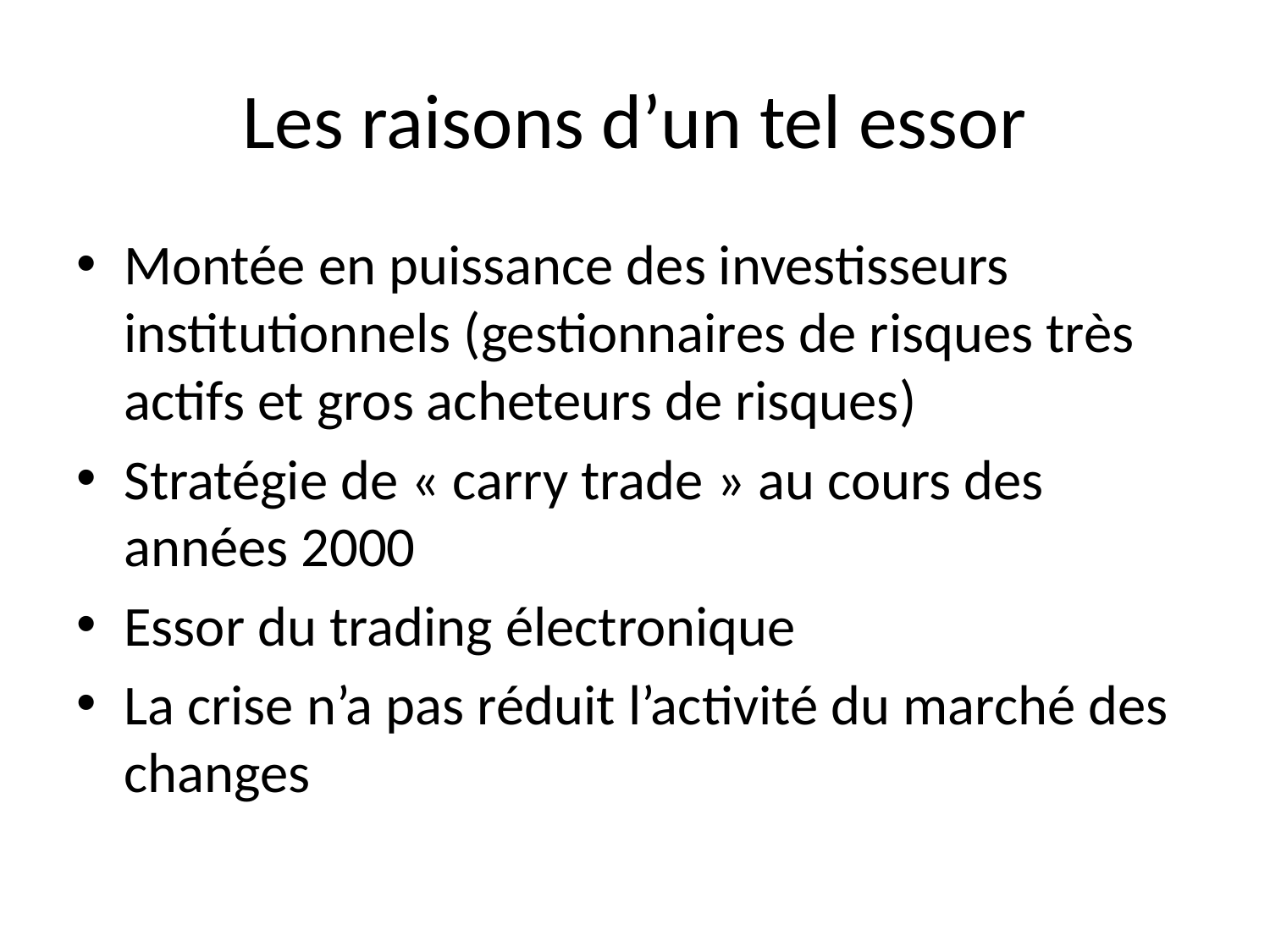

# Les raisons d’un tel essor
Montée en puissance des investisseurs institutionnels (gestionnaires de risques très actifs et gros acheteurs de risques)
Stratégie de « carry trade » au cours des années 2000
Essor du trading électronique
La crise n’a pas réduit l’activité du marché des changes